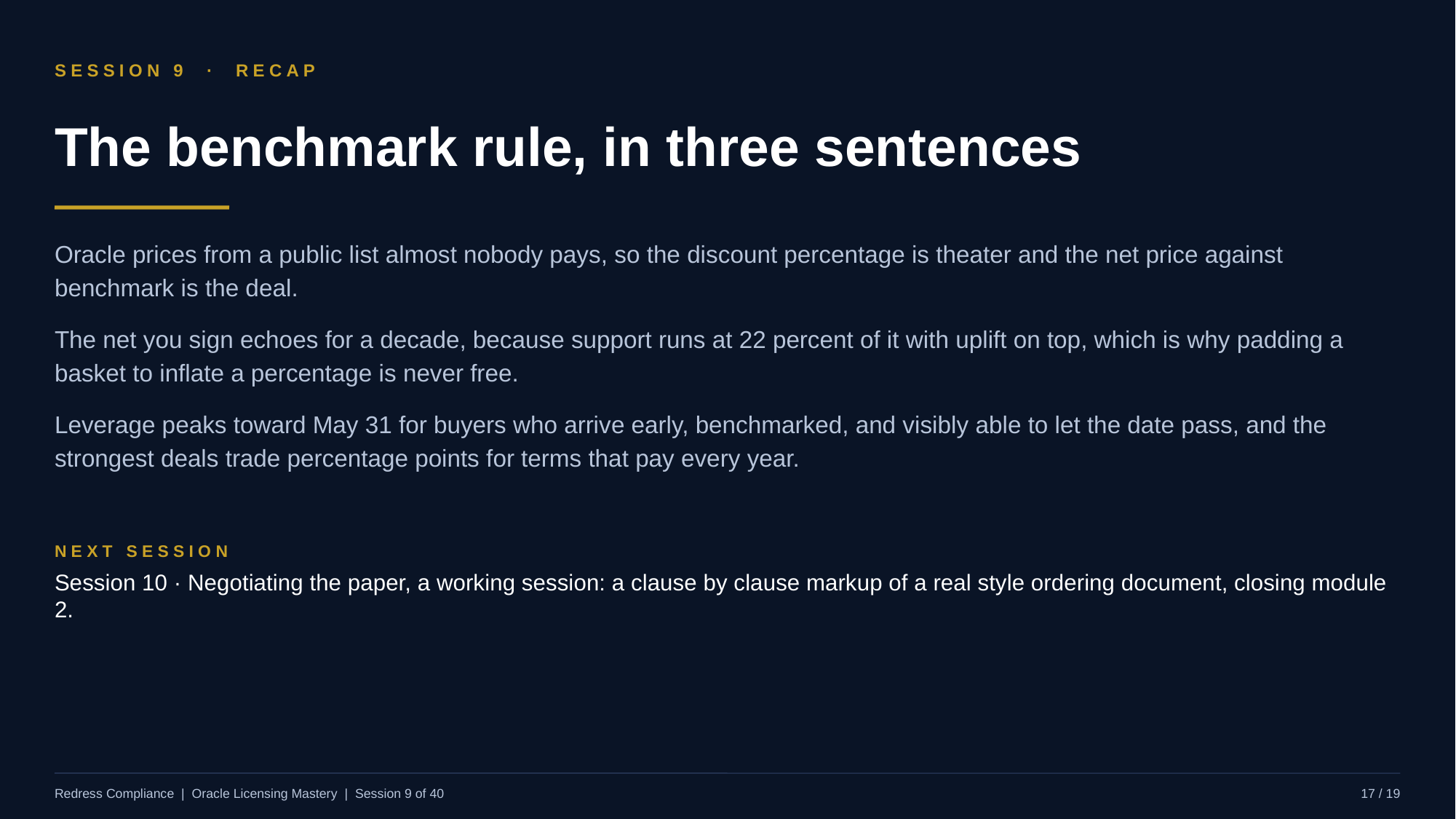

SESSION 9  ·  RECAP
The benchmark rule, in three sentences

Oracle prices from a public list almost nobody pays, so the discount percentage is theater and the net price against benchmark is the deal.
The net you sign echoes for a decade, because support runs at 22 percent of it with uplift on top, which is why padding a basket to inflate a percentage is never free.
Leverage peaks toward May 31 for buyers who arrive early, benchmarked, and visibly able to let the date pass, and the strongest deals trade percentage points for terms that pay every year.
NEXT SESSION
Session 10 · Negotiating the paper, a working session: a clause by clause markup of a real style ordering document, closing module 2.

Redress Compliance  |  Oracle Licensing Mastery  |  Session 9 of 40
17 / 19